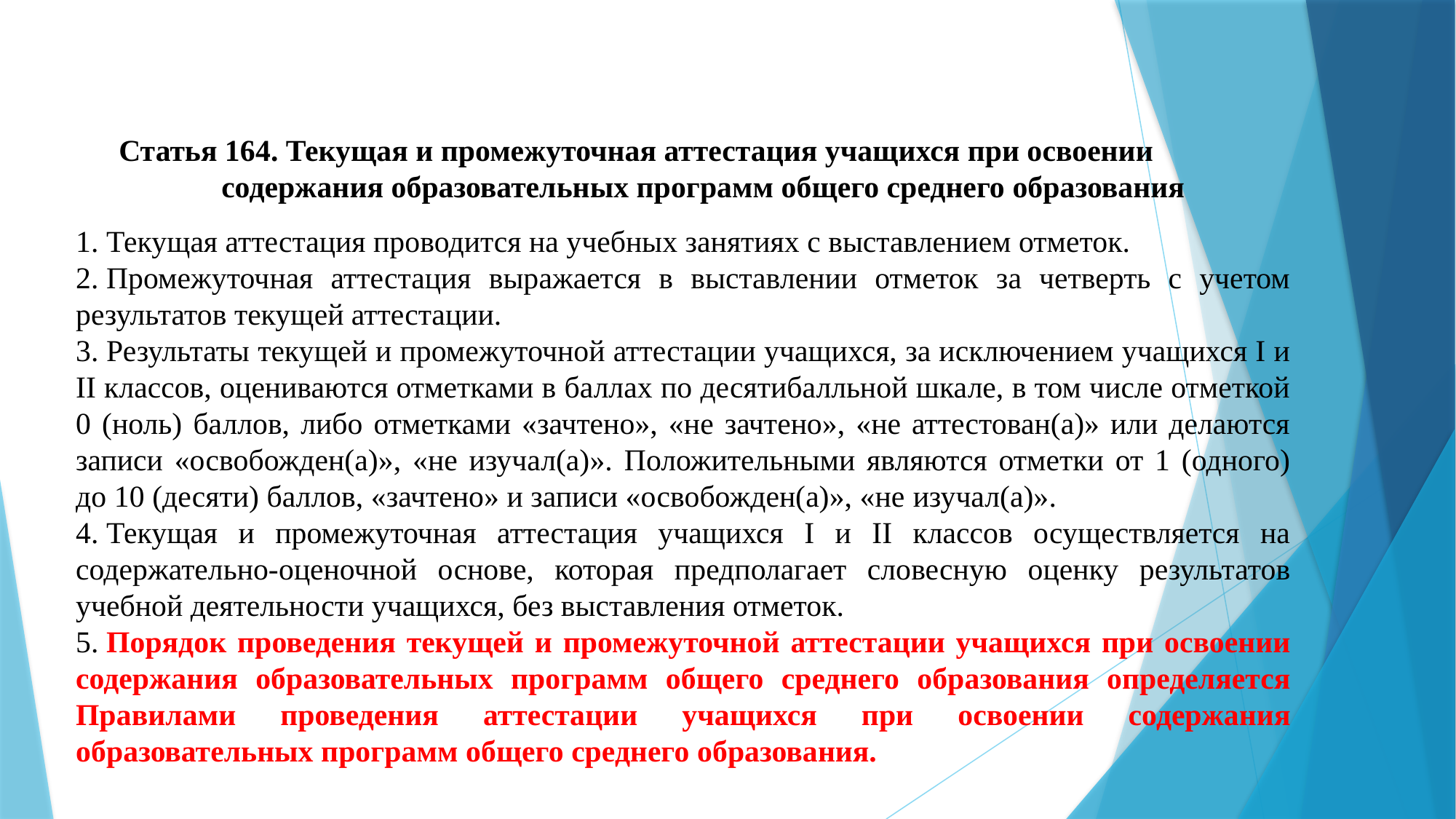

Статья 164. Текущая и промежуточная аттестация учащихся при освоении содержания образовательных программ общего среднего образования
1. Текущая аттестация проводится на учебных занятиях с выставлением отметок.
2. Промежуточная аттестация выражается в выставлении отметок за четверть с учетом результатов текущей аттестации.
3. Результаты текущей и промежуточной аттестации учащихся, за исключением учащихся I и II классов, оцениваются отметками в баллах по десятибалльной шкале, в том числе отметкой 0 (ноль) баллов, либо отметками «зачтено», «не зачтено», «не аттестован(а)» или делаются записи «освобожден(а)», «не изучал(а)». Положительными являются отметки от 1 (одного) до 10 (десяти) баллов, «зачтено» и записи «освобожден(а)», «не изучал(а)».
4. Текущая и промежуточная аттестация учащихся I и II классов осуществляется на содержательно-оценочной основе, которая предполагает словесную оценку результатов учебной деятельности учащихся, без выставления отметок.
5. Порядок проведения текущей и промежуточной аттестации учащихся при освоении содержания образовательных программ общего среднего образования определяется Правилами проведения аттестации учащихся при освоении содержания образовательных программ общего среднего образования.